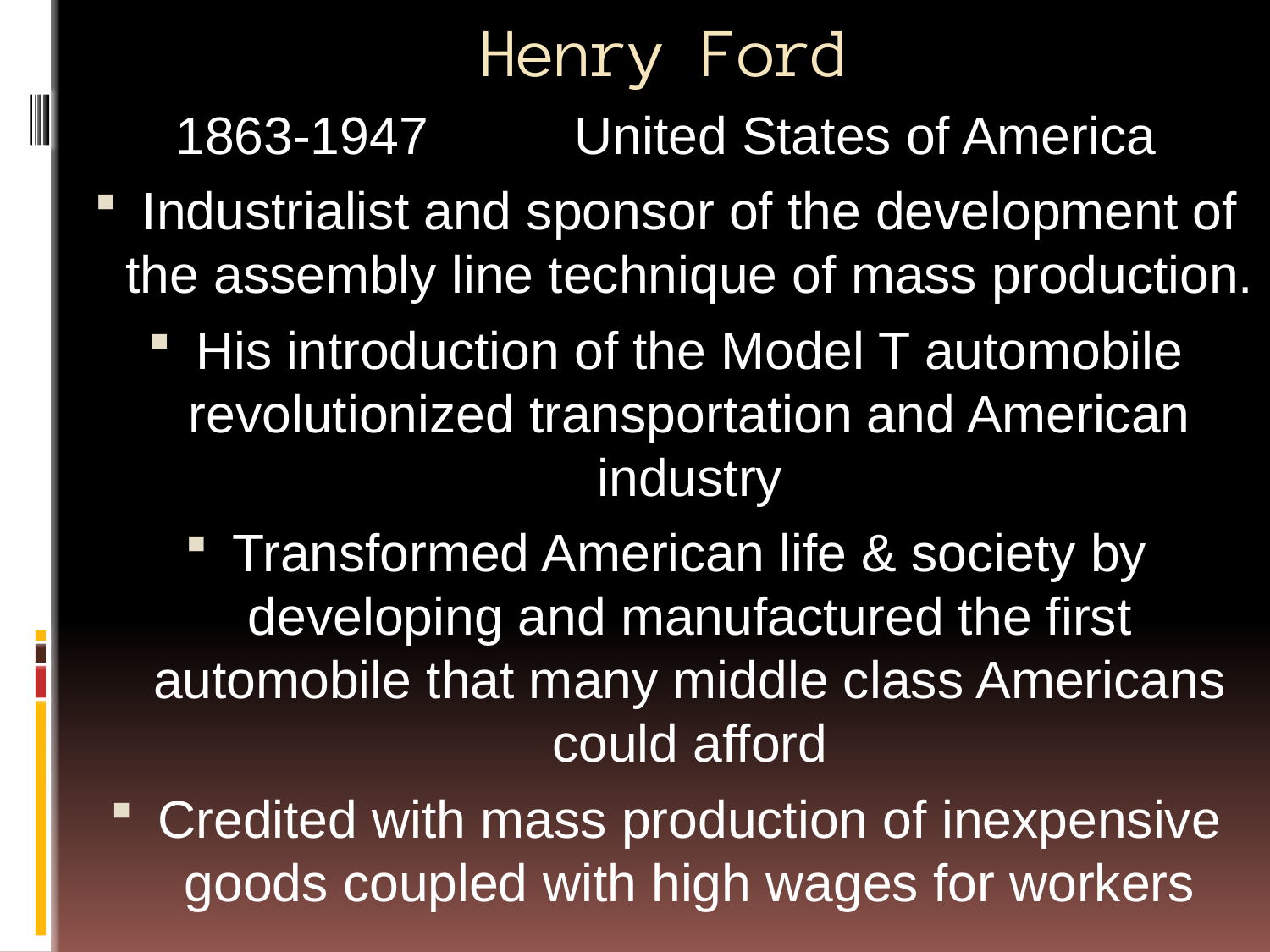

# Henry Ford
1863-1947          United States of America
Industrialist and sponsor of the development of the assembly line technique of mass production.
His introduction of the Model T automobile revolutionized transportation and American industry
Transformed American life & society by developing and manufactured the first automobile that many middle class Americans could afford
Credited with mass production of inexpensive goods coupled with high wages for workers